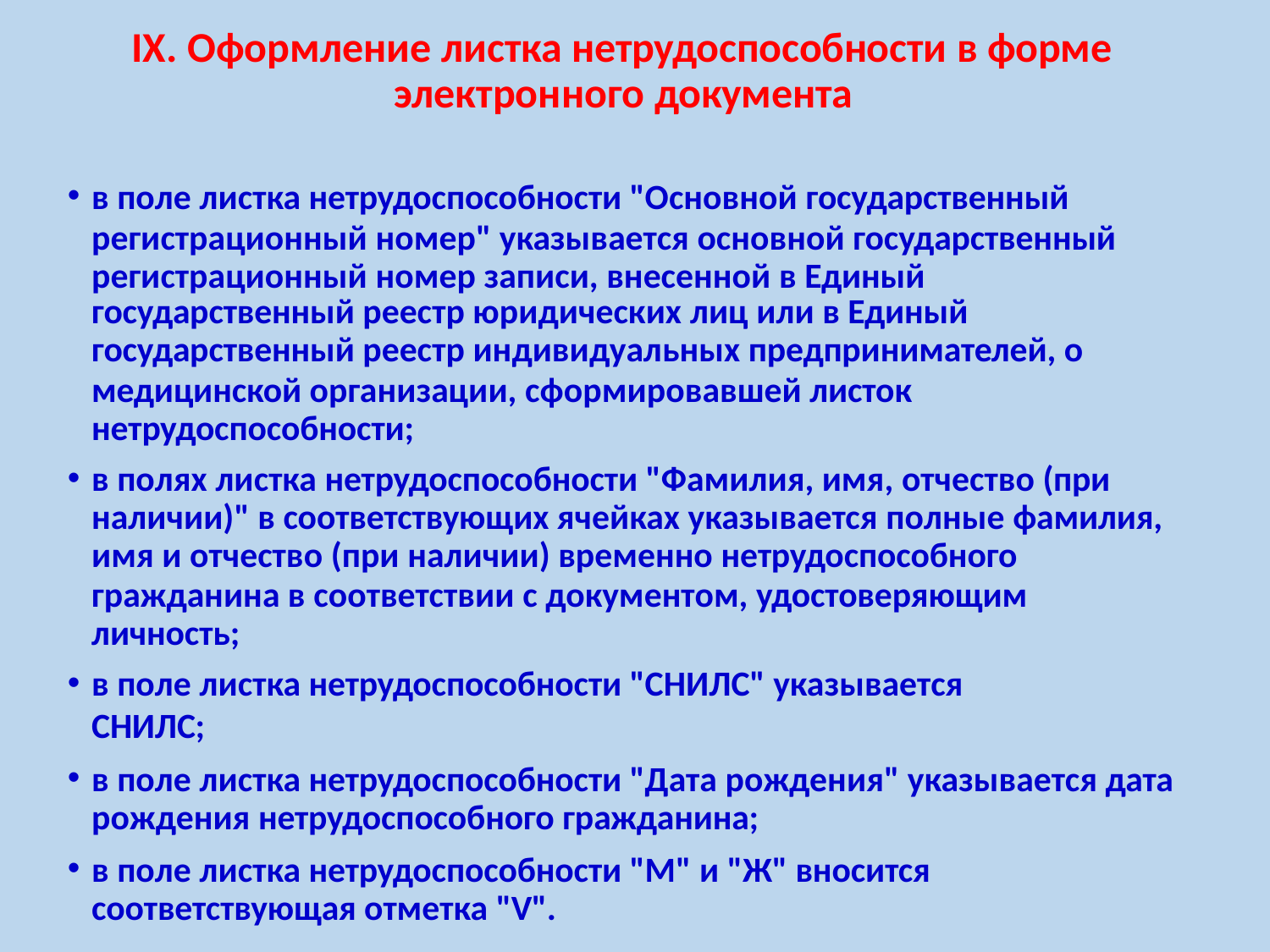

# IX. Оформление листка нетрудоспособности в форме электронного документа
в поле листка нетрудоспособности "Основной государственный
регистрационный номер" указывается основной государственный регистрационный номер записи, внесенной в Единый
государственный реестр юридических лиц или в Единый
государственный реестр индивидуальных предпринимателей, о
медицинской организации, сформировавшей листок нетрудоспособности;
в полях листка нетрудоспособности "Фамилия, имя, отчество (при наличии)" в соответствующих ячейках указывается полные фамилия, имя и отчество (при наличии) временно нетрудоспособного
гражданина в соответствии с документом, удостоверяющим личность;
в поле листка нетрудоспособности "СНИЛС" указывается СНИЛС;
в поле листка нетрудоспособности "Дата рождения" указывается дата рождения нетрудоспособного гражданина;
в поле листка нетрудоспособности "М" и "Ж" вносится соответствующая отметка "V".